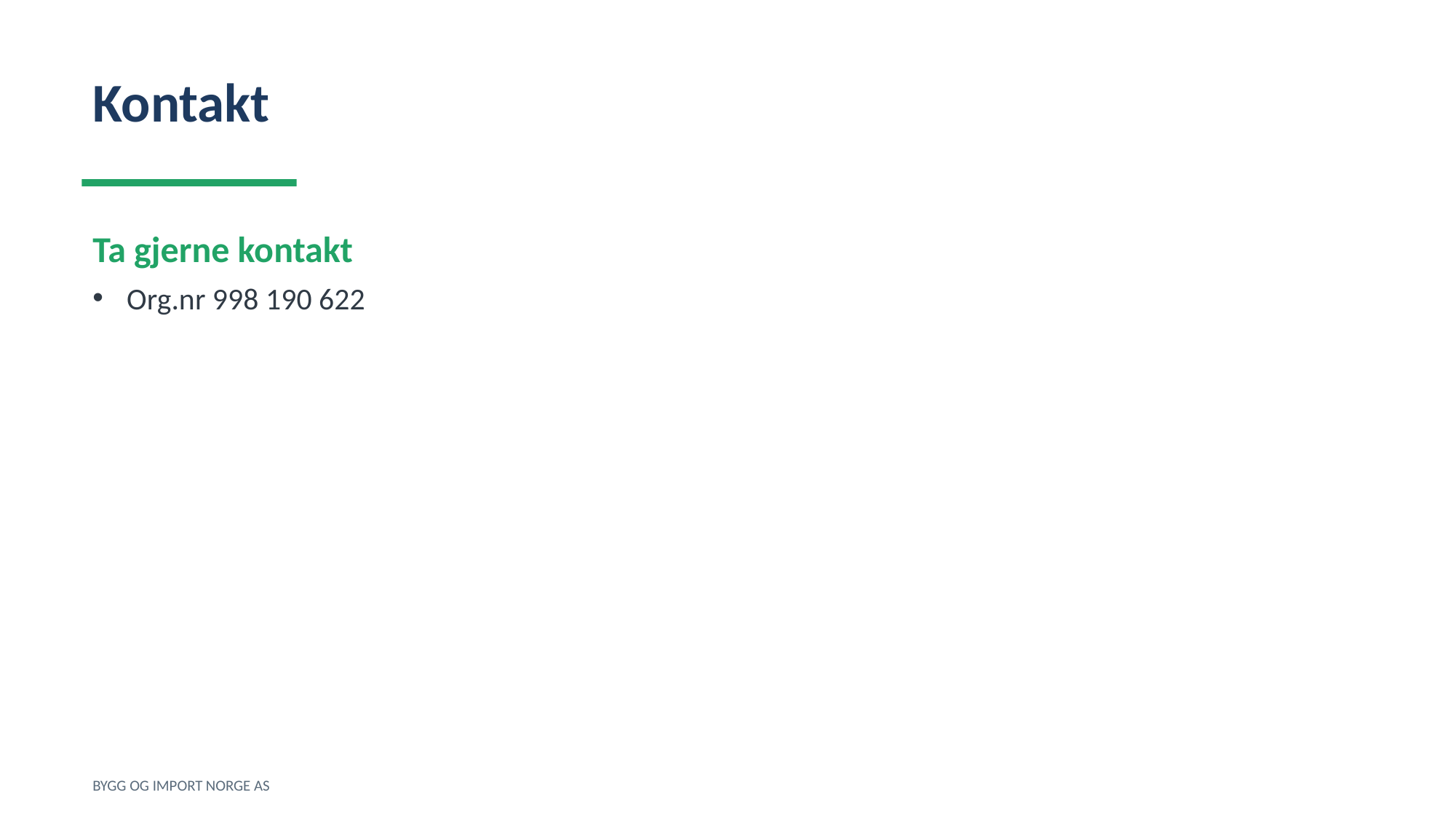

Kontakt

Ta gjerne kontakt
Org.nr 998 190 622
BYGG OG IMPORT NORGE AS